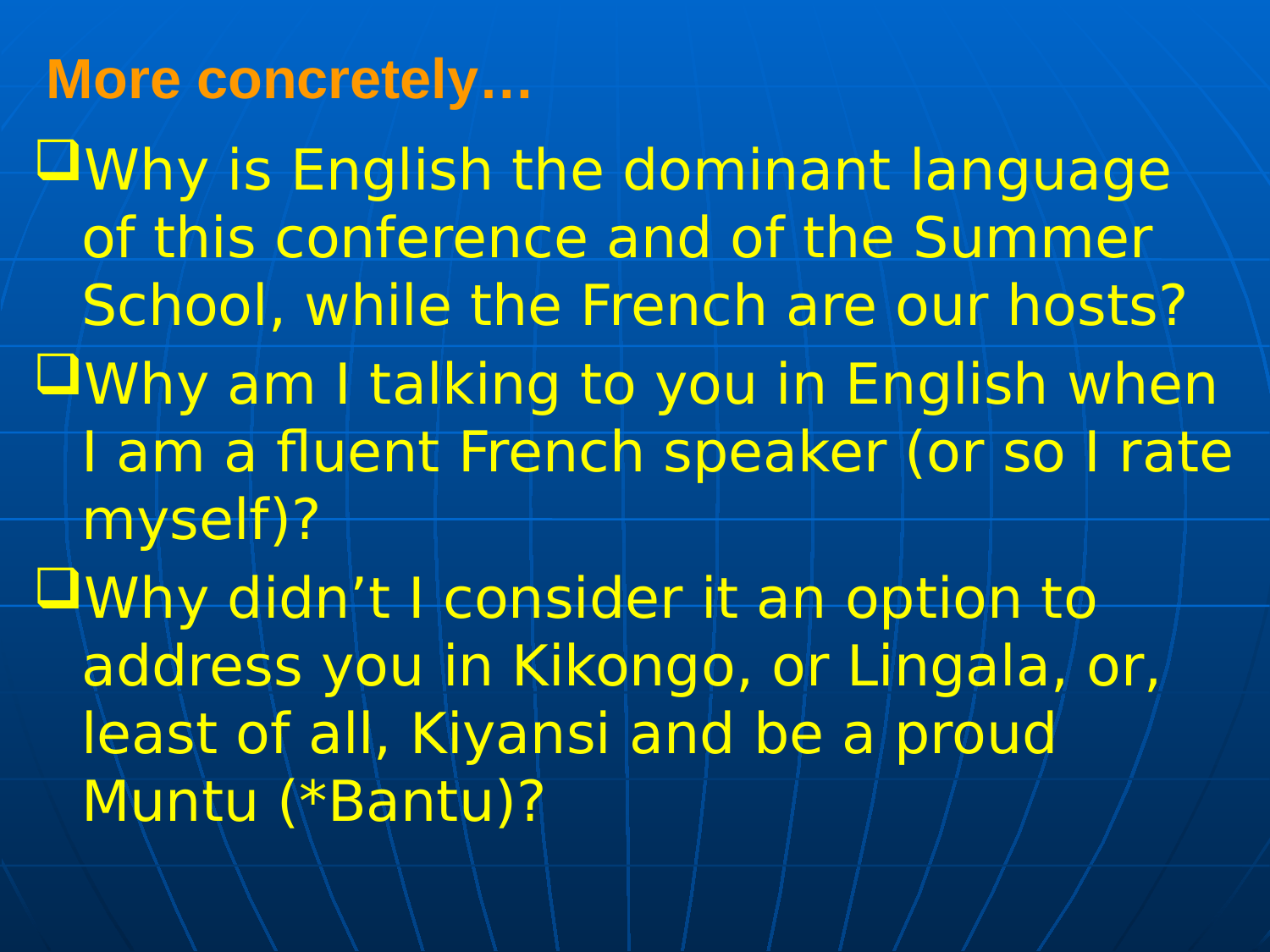

# More concretely…
Why is English the dominant language of this conference and of the Summer School, while the French are our hosts?
Why am I talking to you in English when I am a fluent French speaker (or so I rate myself)?
Why didn’t I consider it an option to address you in Kikongo, or Lingala, or, least of all, Kiyansi and be a proud Muntu (*Bantu)?